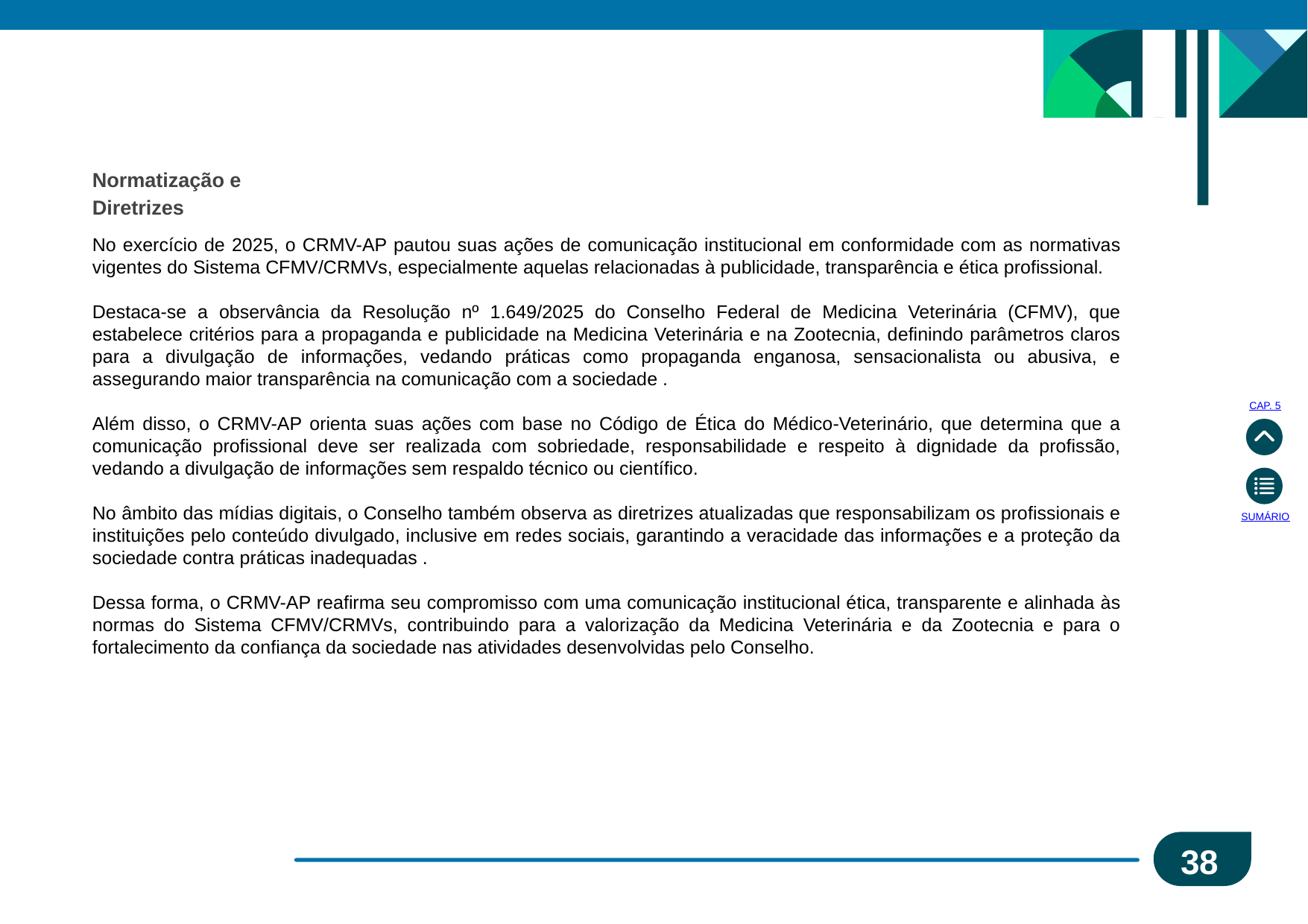

Normatização e Diretrizes
No exercício de 2025, o CRMV-AP pautou suas ações de comunicação institucional em conformidade com as normativas vigentes do Sistema CFMV/CRMVs, especialmente aquelas relacionadas à publicidade, transparência e ética profissional.

Destaca-se a observância da Resolução nº 1.649/2025 do Conselho Federal de Medicina Veterinária (CFMV), que estabelece critérios para a propaganda e publicidade na Medicina Veterinária e na Zootecnia, definindo parâmetros claros para a divulgação de informações, vedando práticas como propaganda enganosa, sensacionalista ou abusiva, e assegurando maior transparência na comunicação com a sociedade .

Além disso, o CRMV-AP orienta suas ações com base no Código de Ética do Médico-Veterinário, que determina que a comunicação profissional deve ser realizada com sobriedade, responsabilidade e respeito à dignidade da profissão, vedando a divulgação de informações sem respaldo técnico ou científico.

No âmbito das mídias digitais, o Conselho também observa as diretrizes atualizadas que responsabilizam os profissionais e instituições pelo conteúdo divulgado, inclusive em redes sociais, garantindo a veracidade das informações e a proteção da sociedade contra práticas inadequadas .

Dessa forma, o CRMV-AP reafirma seu compromisso com uma comunicação institucional ética, transparente e alinhada às normas do Sistema CFMV/CRMVs, contribuindo para a valorização da Medicina Veterinária e da Zootecnia e para o fortalecimento da confiança da sociedade nas atividades desenvolvidas pelo Conselho.
CAP. 5

SUMÁRIO

38